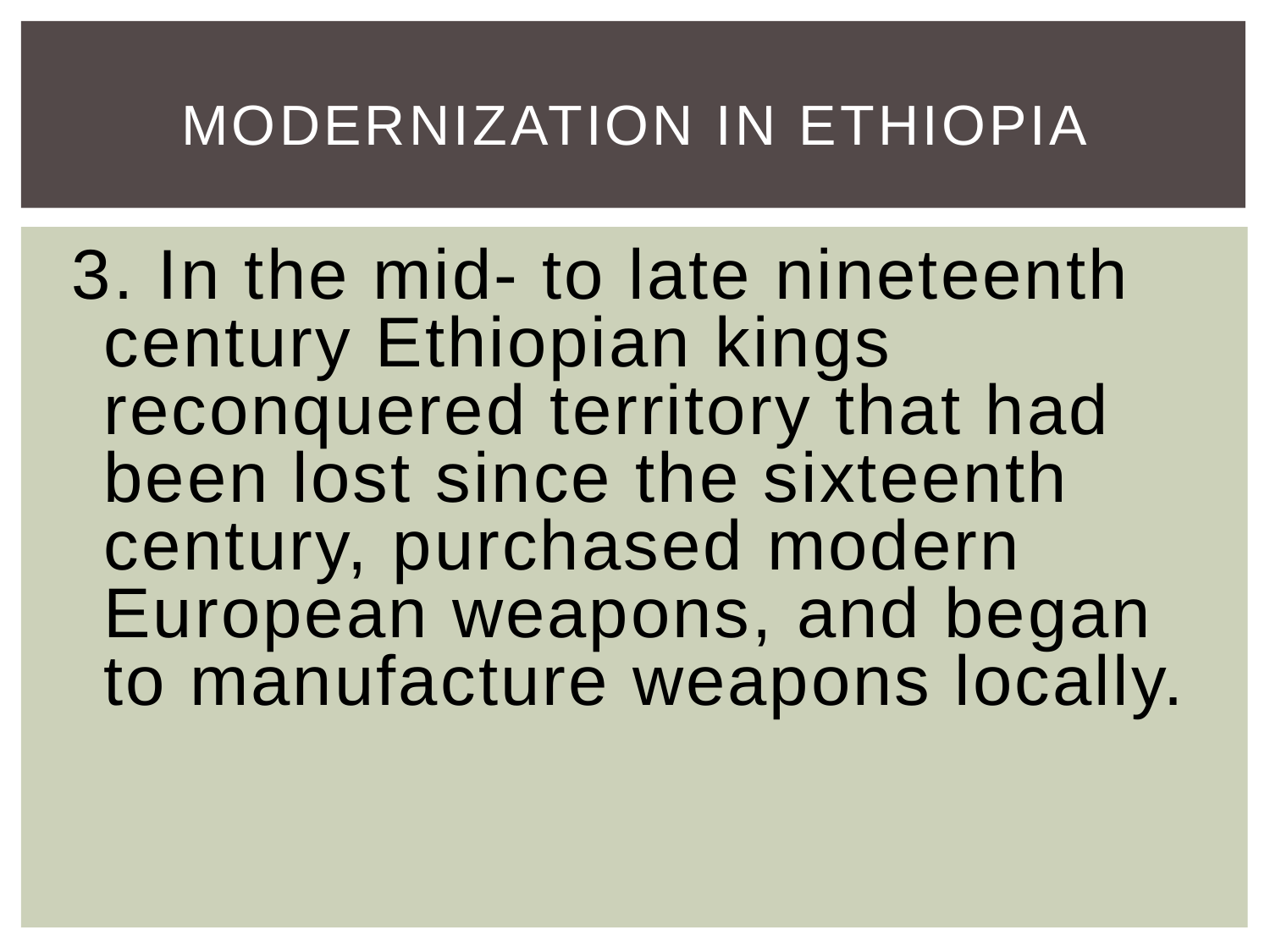

# Modernization in Ethiopia
3. In the mid- to late nineteenth century Ethiopian kings reconquered territory that had been lost since the sixteenth century, purchased modern European weapons, and began to manufacture weapons locally.